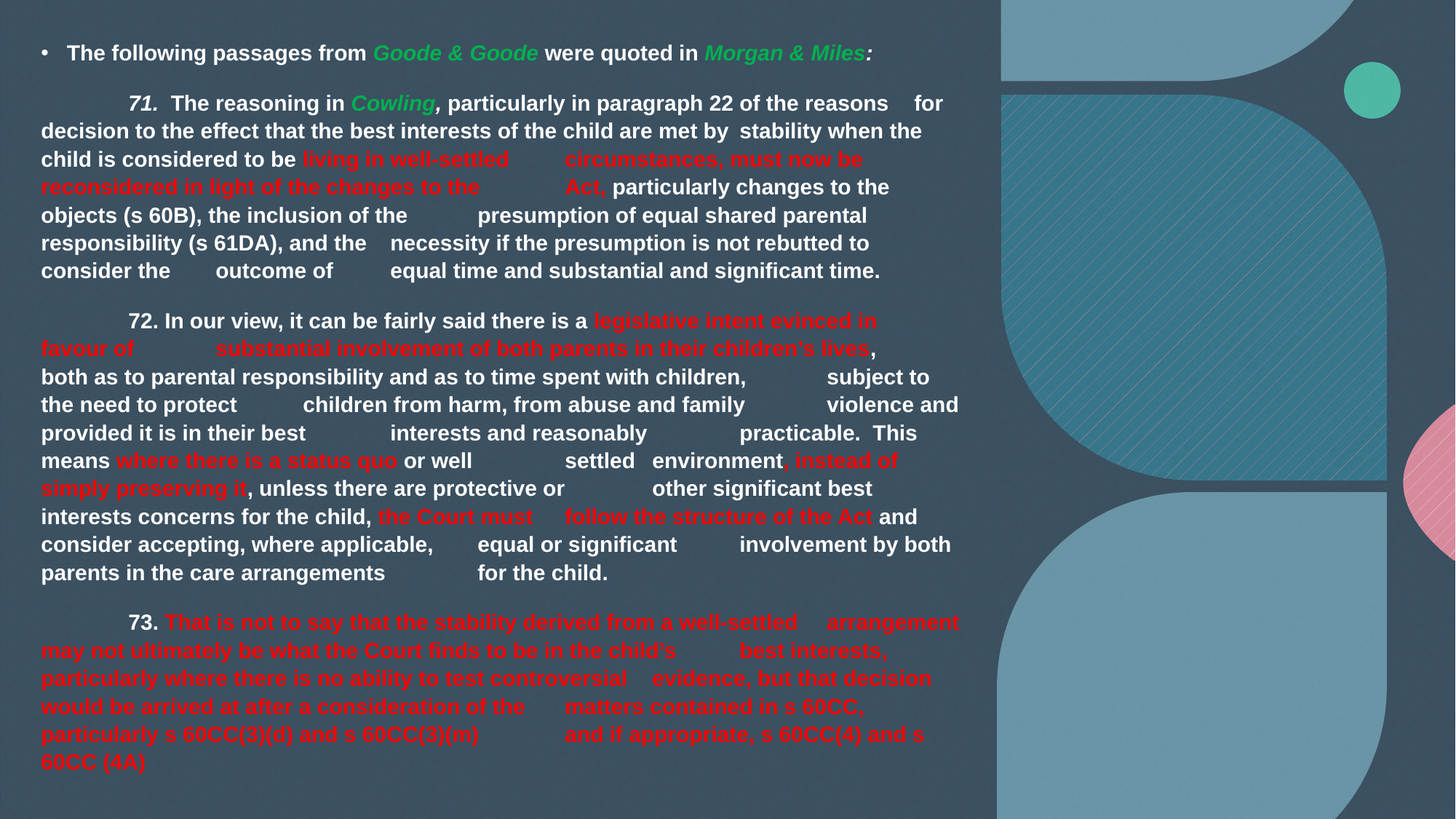

The following passages from Goode & Goode were quoted in Morgan & Miles:
	71.  The reasoning in Cowling, particularly in paragraph 22 of the reasons 	for decision to the effect that the best interests of the child are met by 	stability when the child is considered to be living in well-settled 	circumstances, must now be 	reconsidered in light of the changes to the 	Act, particularly changes to the objects (s 60B), the inclusion of the 	presumption of equal shared parental responsibility (s 61DA), and the 	necessity if the presumption is not rebutted to consider the 	outcome of 	equal time and substantial and significant time.
	72. In our view, it can be fairly said there is a legislative intent evinced in 	favour of 	substantial involvement of both parents in their children’s lives, 	both as to parental responsibility and as to time spent with children, 	subject to the need to protect 	children from harm, from abuse and family	violence and provided it is in their best 	interests and reasonably 	practicable.  This means where there is a status quo or well 	settled 	environment, instead of simply preserving it, unless there are protective or 	other significant best interests concerns for the child, the Court must 	follow the structure of the Act and consider accepting, where applicable, 	equal or significant 	involvement by both parents in the care arrangements 	for the child.
	73. That is not to say that the stability derived from a well-settled 	arrangement may not ultimately be what the Court finds to be in the child’s 	best interests, particularly where there is no ability to test controversial 	evidence, but that decision would be arrived at after a consideration of the 	matters contained in s 60CC, particularly s 60CC(3)(d) and s 60CC(3)(m) 	and if appropriate, s 60CC(4) and s 60CC (4A)